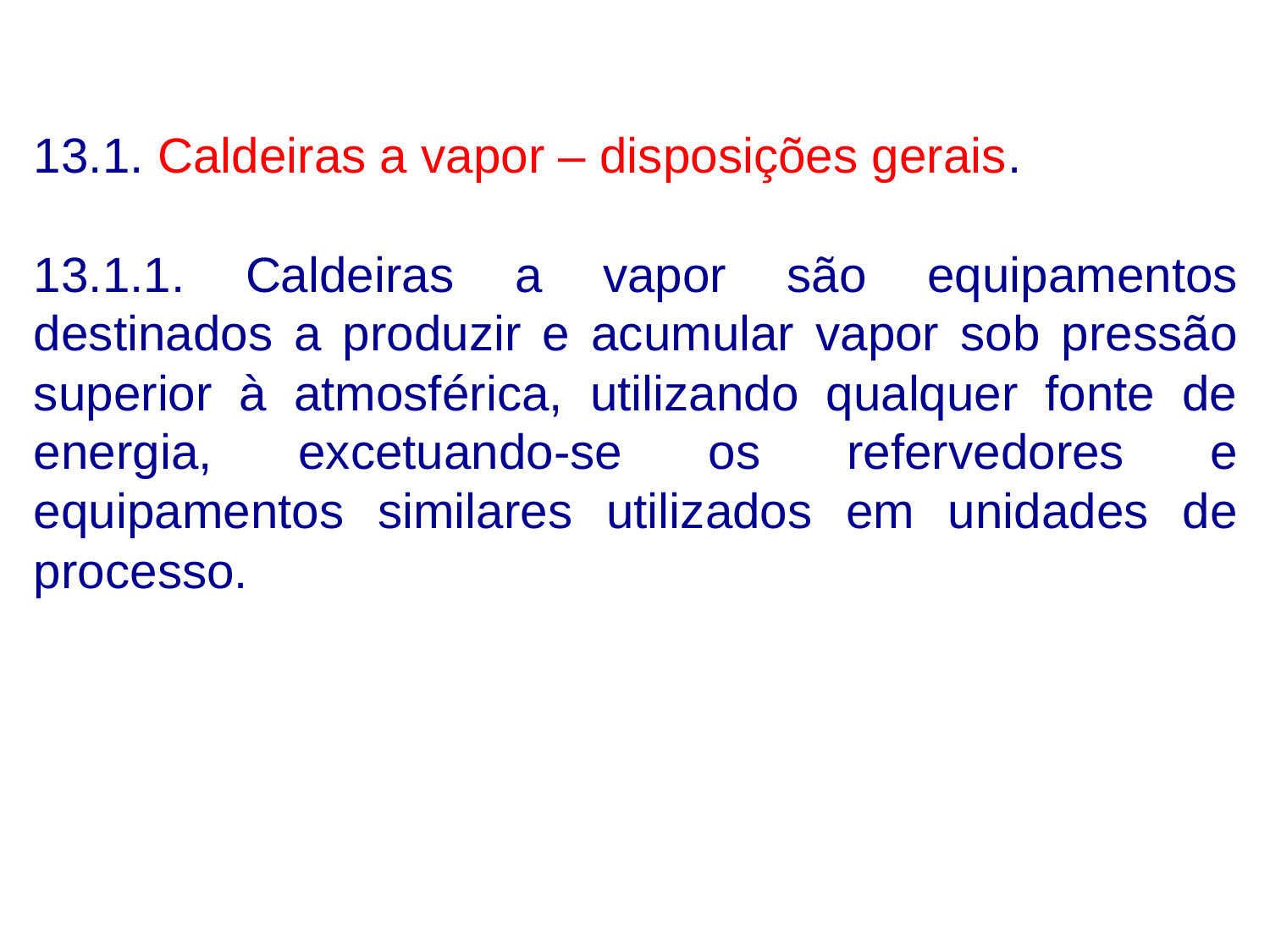

13.1. Caldeiras a vapor – disposições gerais.

13.1.1. Caldeiras a vapor são equipamentos destinados a produzir e acumular vapor sob pressão superior à atmosférica, utilizando qualquer fonte de energia, excetuando-se os refervedores e equipamentos similares utilizados em unidades de processo.